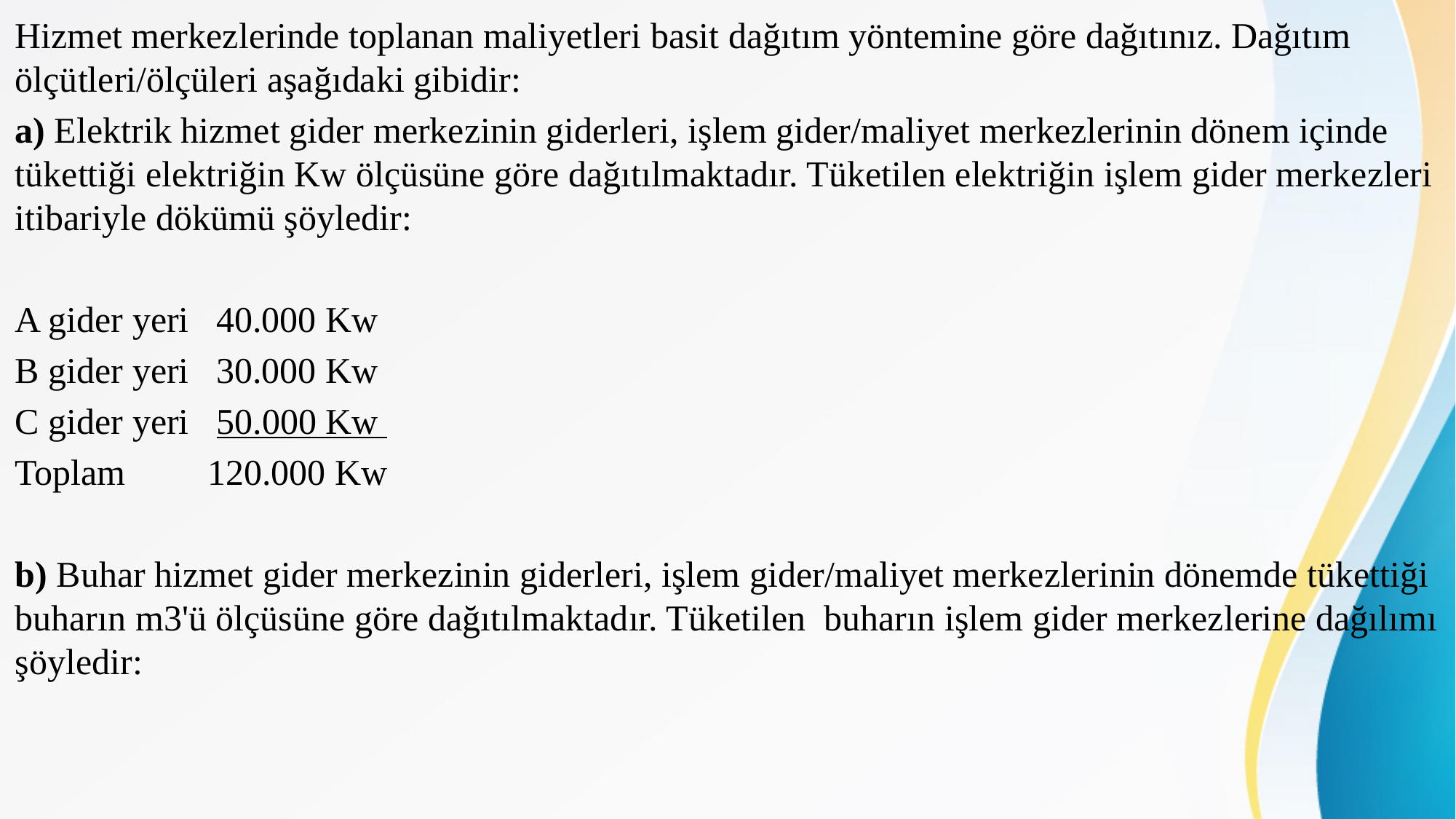

Hizmet merkezlerinde toplanan maliyetleri basit dağıtım yöntemine göre dağıtınız. Dağıtım ölçütleri/ölçüleri aşağıdaki gibidir:
a) Elektrik hizmet gider merkezinin giderleri, işlem gider/maliyet merkezlerinin dönem içinde tükettiği elektriğin Kw ölçüsüne göre dağıtılmaktadır. Tüketilen elektriğin işlem gider merkezleri itibariyle dökümü şöyledir:

A gider yeri   40.000 Kw
B gider yeri   30.000 Kw
C gider yeri   50.000 Kw
Toplam         120.000 Kw

b) Buhar hizmet gider merkezinin giderleri, işlem gider/maliyet merkezlerinin dönemde tükettiği buharın m3'ü ölçüsüne göre dağıtılmaktadır. Tüketilen  buharın işlem gider merkezlerine dağılımı şöyledir: